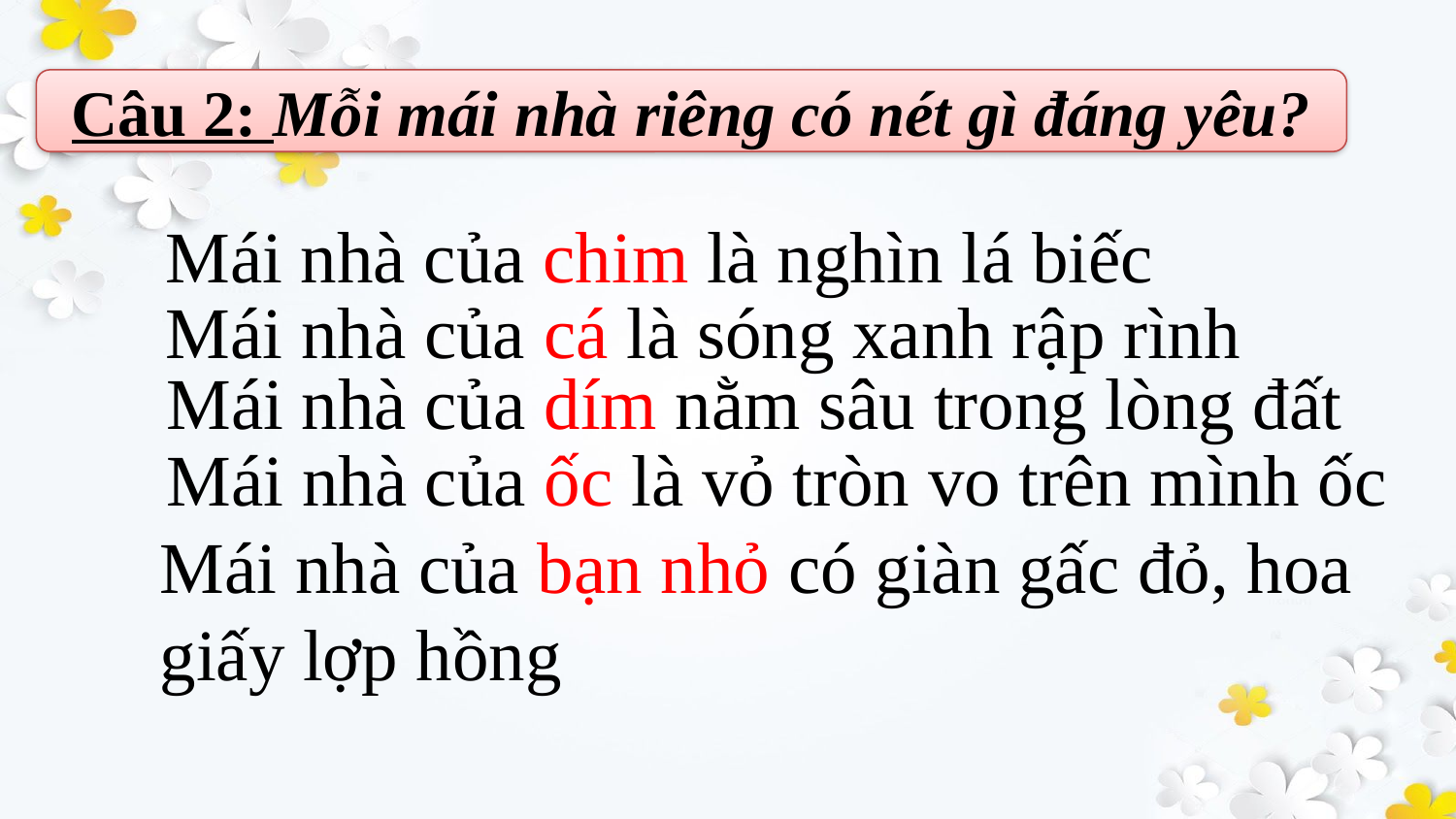

Câu 2: Mỗi mái nhà riêng có nét gì đáng yêu?
Mái nhà của chim là nghìn lá biếc
Mái nhà của cá là sóng xanh rập rình
Mái nhà của dím nằm sâu trong lòng đất
Mái nhà của ốc là vỏ tròn vo trên mình ốc
Mái nhà của bạn nhỏ có giàn gấc đỏ, hoa giấy lợp hồng